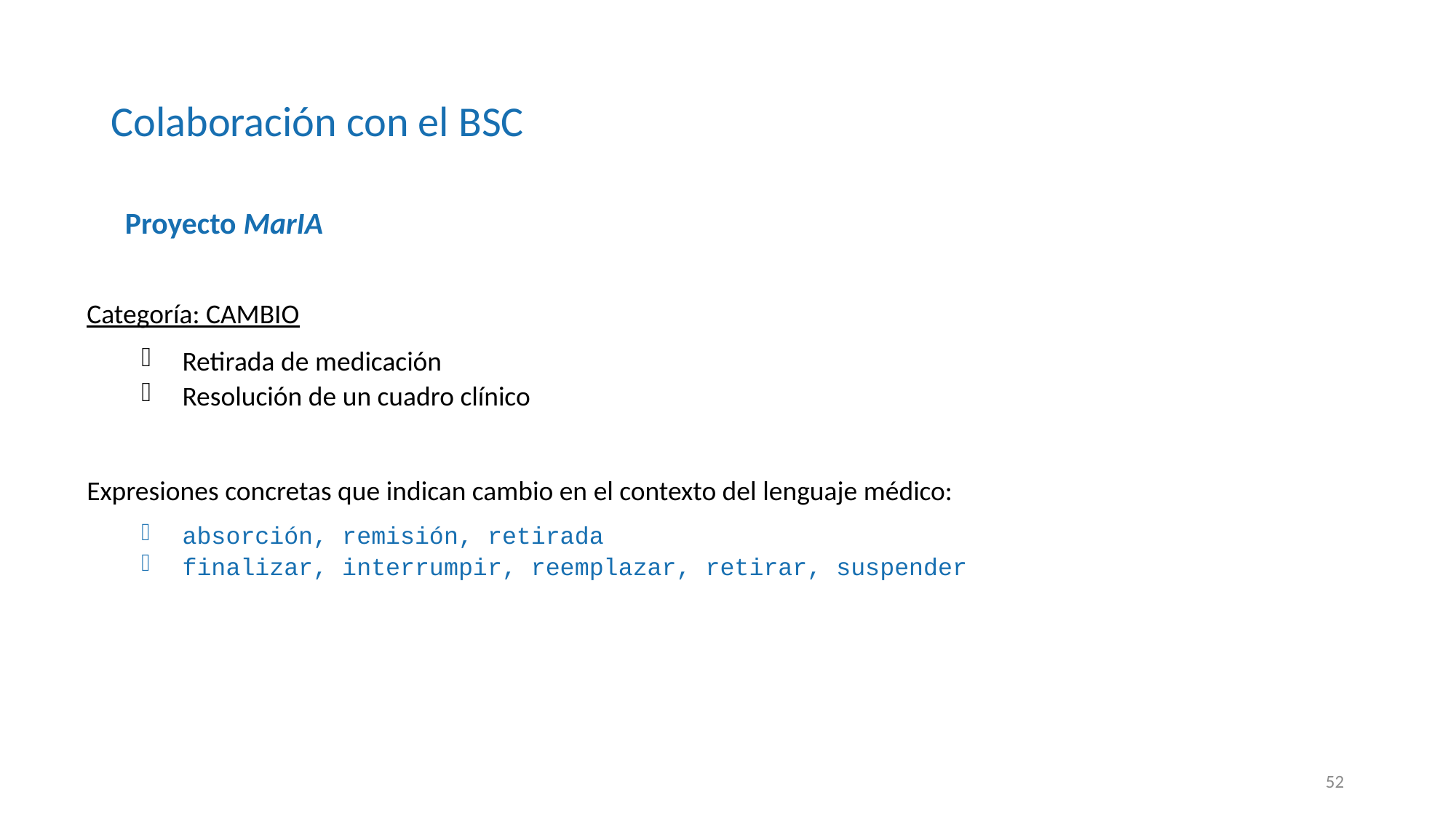

# Colaboración con el BSC
Proyecto MarIA

Categoría: CAMBIO
Retirada de medicación
Resolución de un cuadro clínico

Expresiones concretas que indican cambio en el contexto del lenguaje médico:
absorción, remisión, retirada
finalizar, interrumpir, reemplazar, retirar, suspender
52